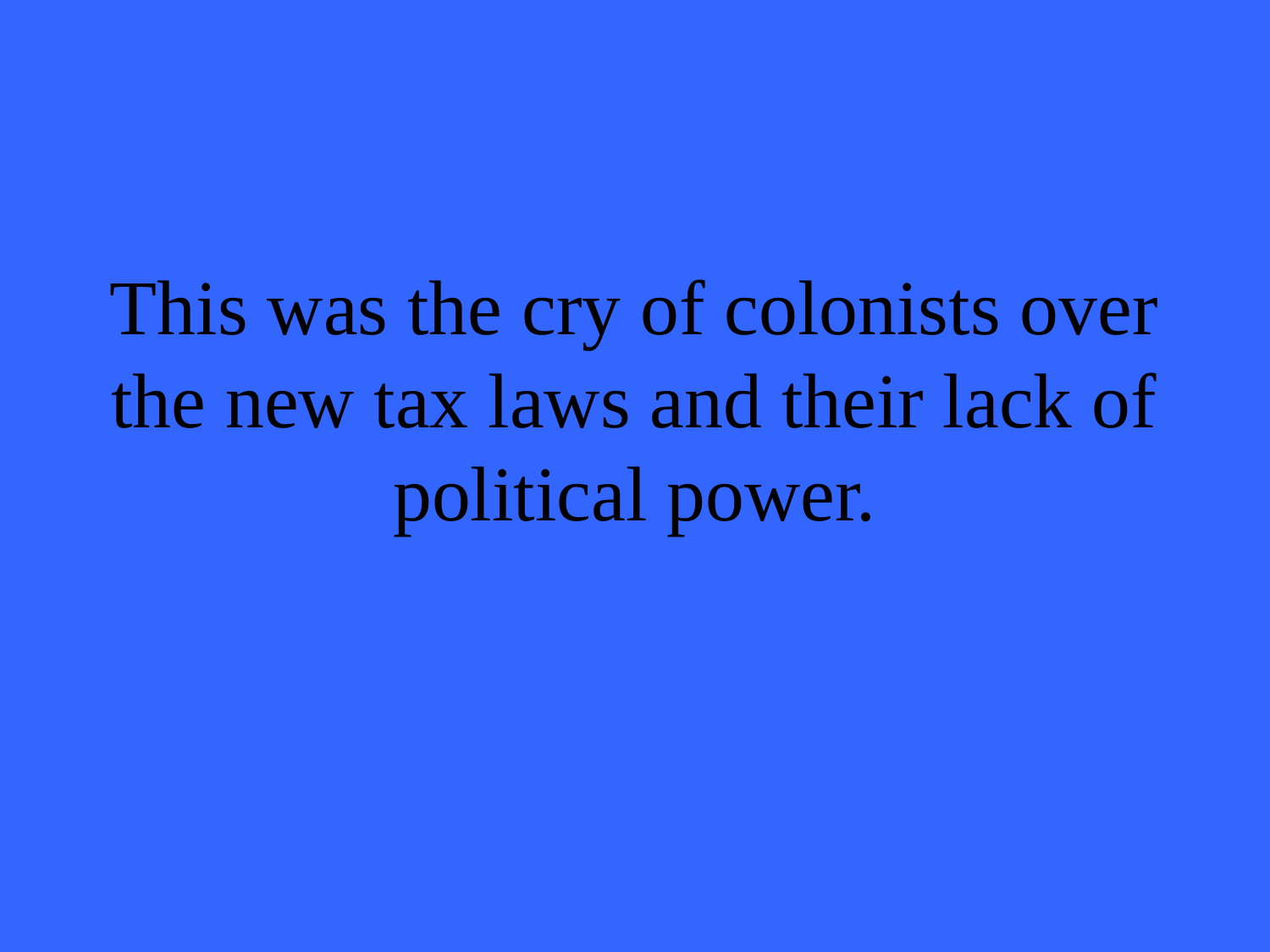

# This was the cry of colonists over the new tax laws and their lack of political power.